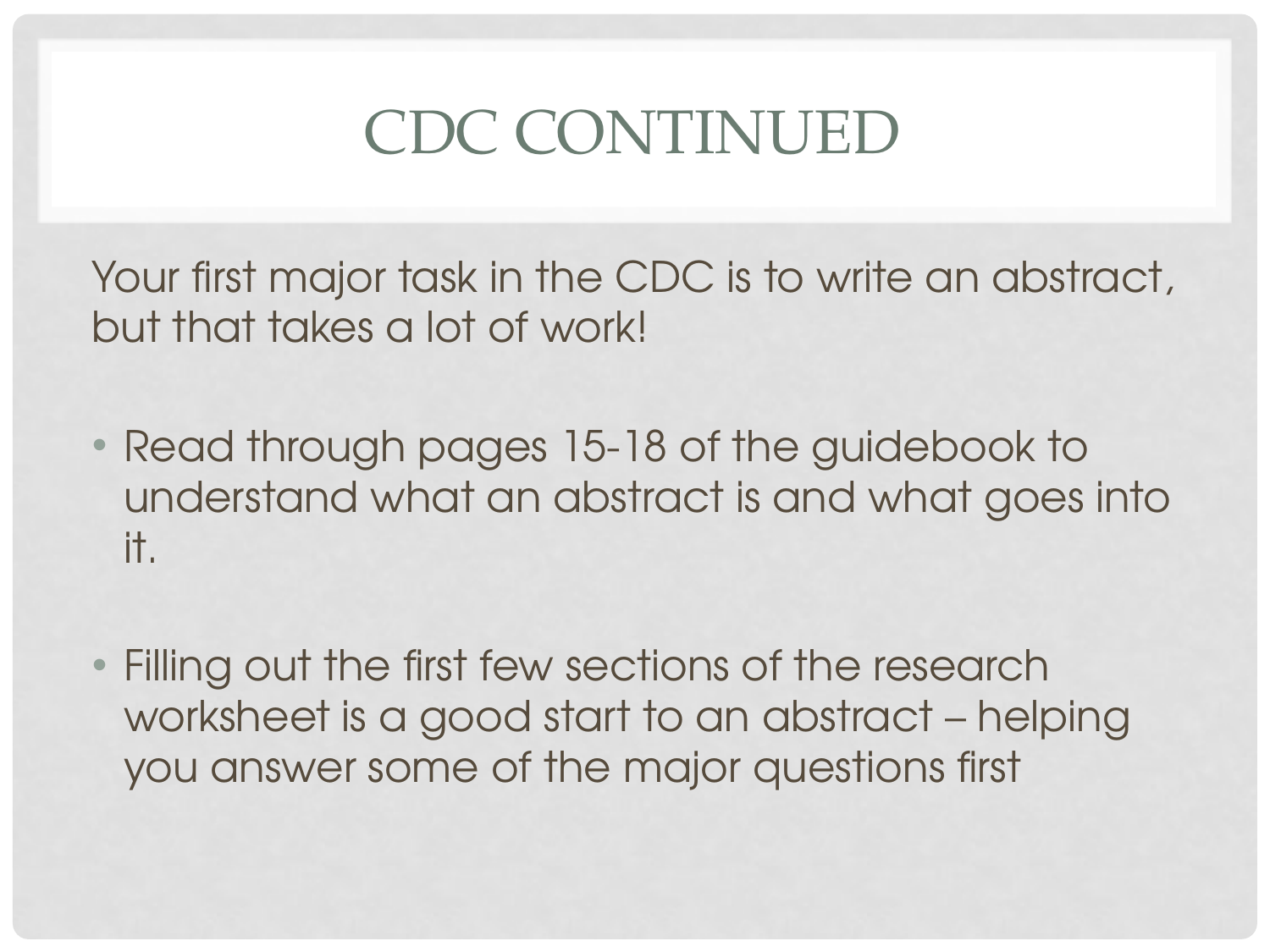

# CDC Continued
Your first major task in the CDC is to write an abstract, but that takes a lot of work!

Read through pages 15-18 of the guidebook to understand what an abstract is and what goes into it.

Filling out the first few sections of the research worksheet is a good start to an abstract – helping you answer some of the major questions first